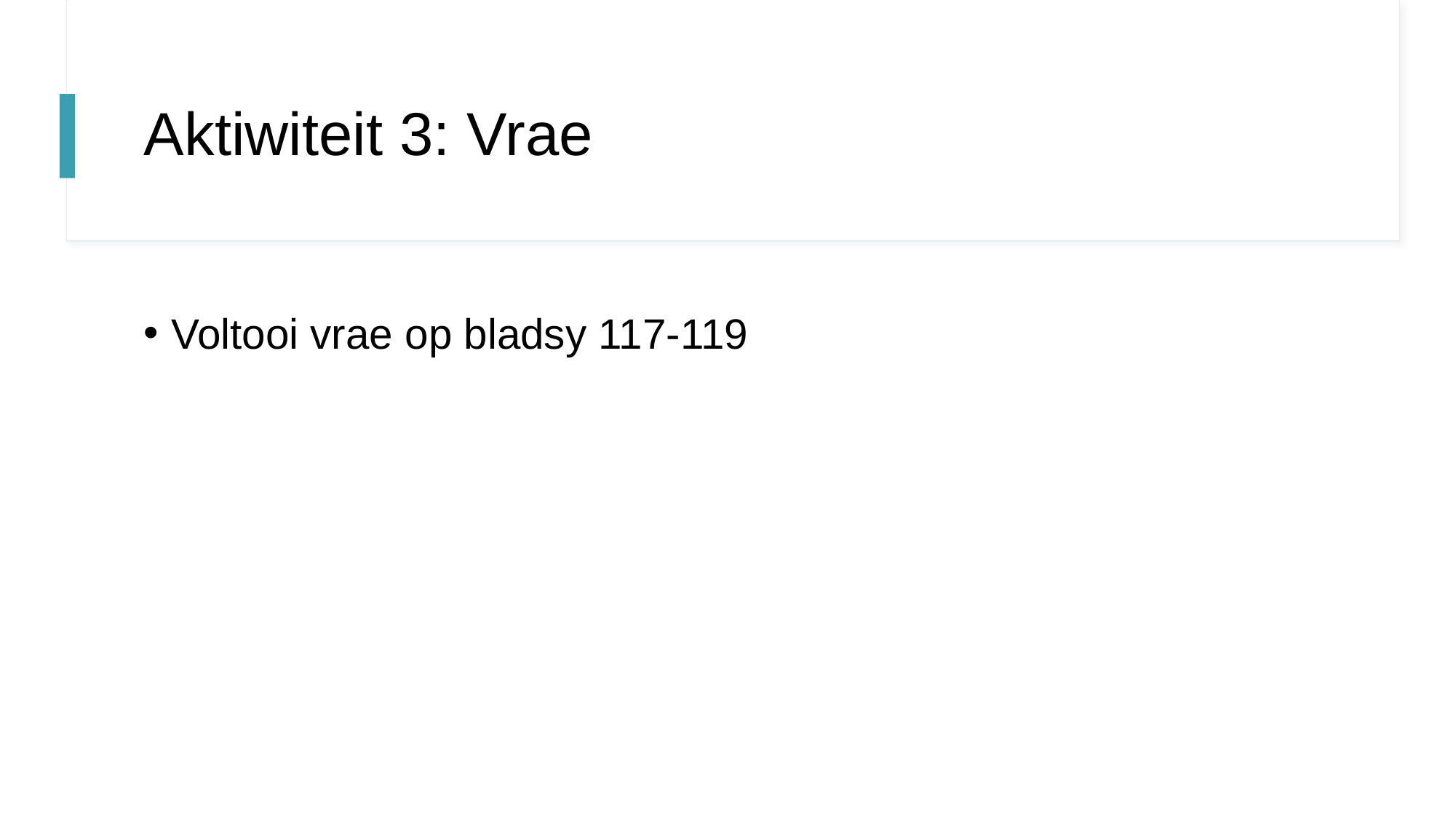

# Aktiwiteit 3: Vrae
Voltooi vrae op bladsy 117-119